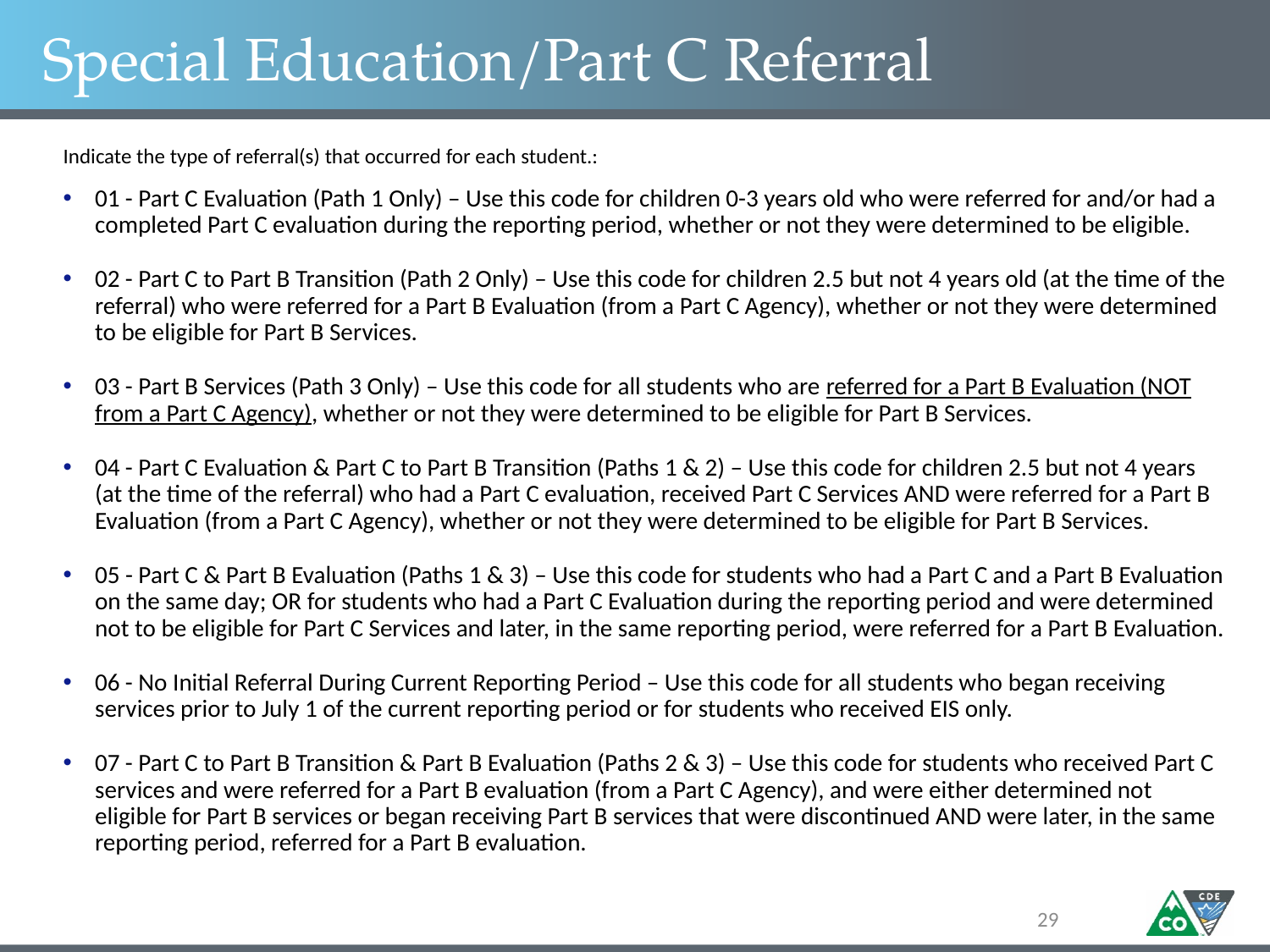

# Special Education/Part C Referral
Indicate the type of referral(s) that occurred for each student.:
01 - Part C Evaluation (Path 1 Only) – Use this code for children 0-3 years old who were referred for and/or had a completed Part C evaluation during the reporting period, whether or not they were determined to be eligible.
02 - Part C to Part B Transition (Path 2 Only) – Use this code for children 2.5 but not 4 years old (at the time of the referral) who were referred for a Part B Evaluation (from a Part C Agency), whether or not they were determined to be eligible for Part B Services.
03 - Part B Services (Path 3 Only) – Use this code for all students who are referred for a Part B Evaluation (NOT from a Part C Agency), whether or not they were determined to be eligible for Part B Services.
04 - Part C Evaluation & Part C to Part B Transition (Paths 1 & 2) – Use this code for children 2.5 but not 4 years (at the time of the referral) who had a Part C evaluation, received Part C Services AND were referred for a Part B Evaluation (from a Part C Agency), whether or not they were determined to be eligible for Part B Services.
05 - Part C & Part B Evaluation (Paths 1 & 3) – Use this code for students who had a Part C and a Part B Evaluation on the same day; OR for students who had a Part C Evaluation during the reporting period and were determined not to be eligible for Part C Services and later, in the same reporting period, were referred for a Part B Evaluation.
06 - No Initial Referral During Current Reporting Period – Use this code for all students who began receiving services prior to July 1 of the current reporting period or for students who received EIS only.
07 - Part C to Part B Transition & Part B Evaluation (Paths 2 & 3) – Use this code for students who received Part C services and were referred for a Part B evaluation (from a Part C Agency), and were either determined not eligible for Part B services or began receiving Part B services that were discontinued AND were later, in the same reporting period, referred for a Part B evaluation.